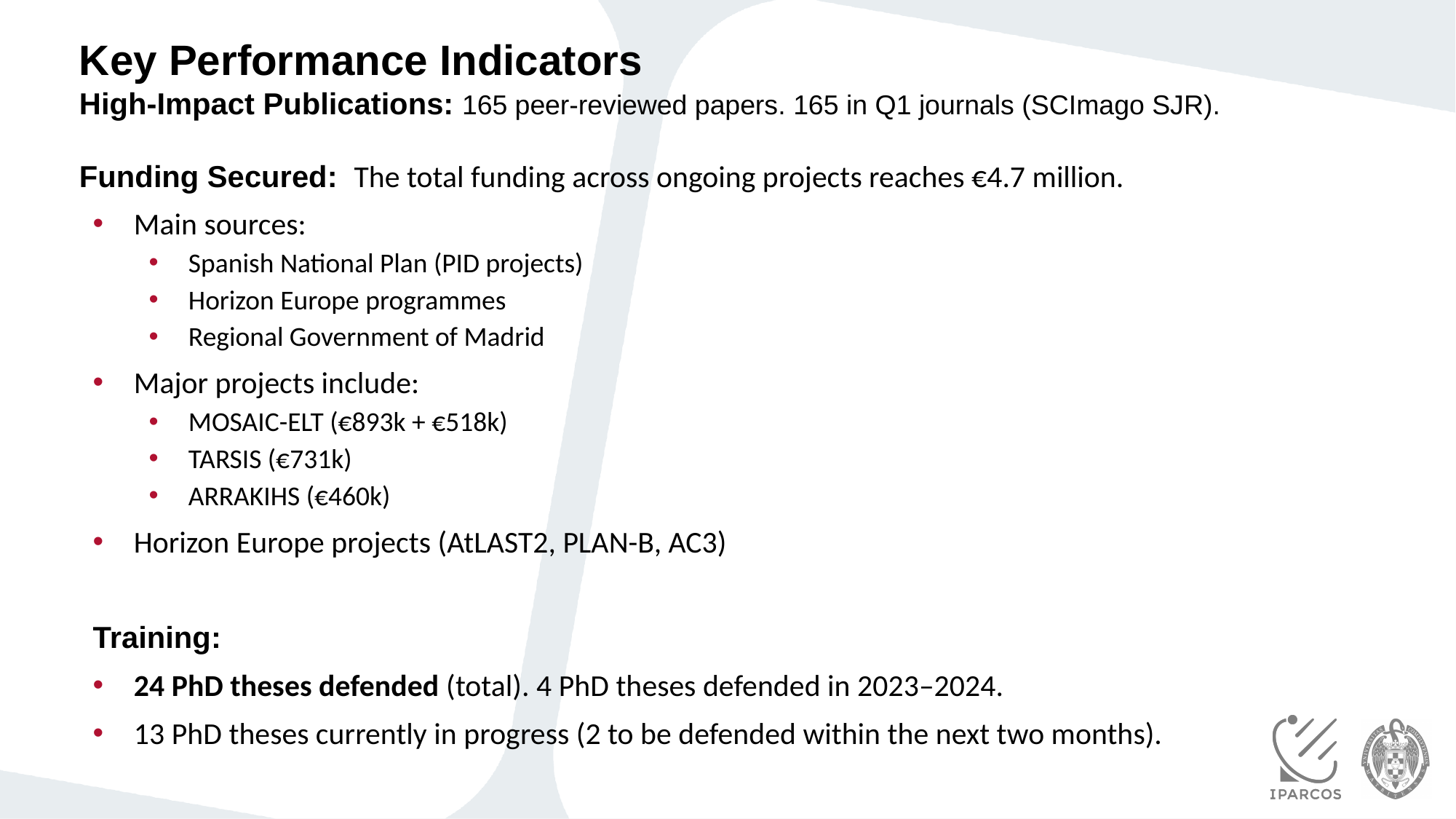

Key Performance Indicators
High-Impact Publications: 165 peer-reviewed papers. 165 in Q1 journals (SCImago SJR).

Funding Secured:  The total funding across ongoing projects reaches €4.7 million.
Main sources:
Spanish National Plan (PID projects)
Horizon Europe programmes
Regional Government of Madrid
Major projects include:
MOSAIC-ELT (€893k + €518k)
TARSIS (€731k)
ARRAKIHS (€460k)
Horizon Europe projects (AtLAST2, PLAN-B, AC3)

Training:
24 PhD theses defended (total). 4 PhD theses defended in 2023–2024.
13 PhD theses currently in progress (2 to be defended within the next two months).